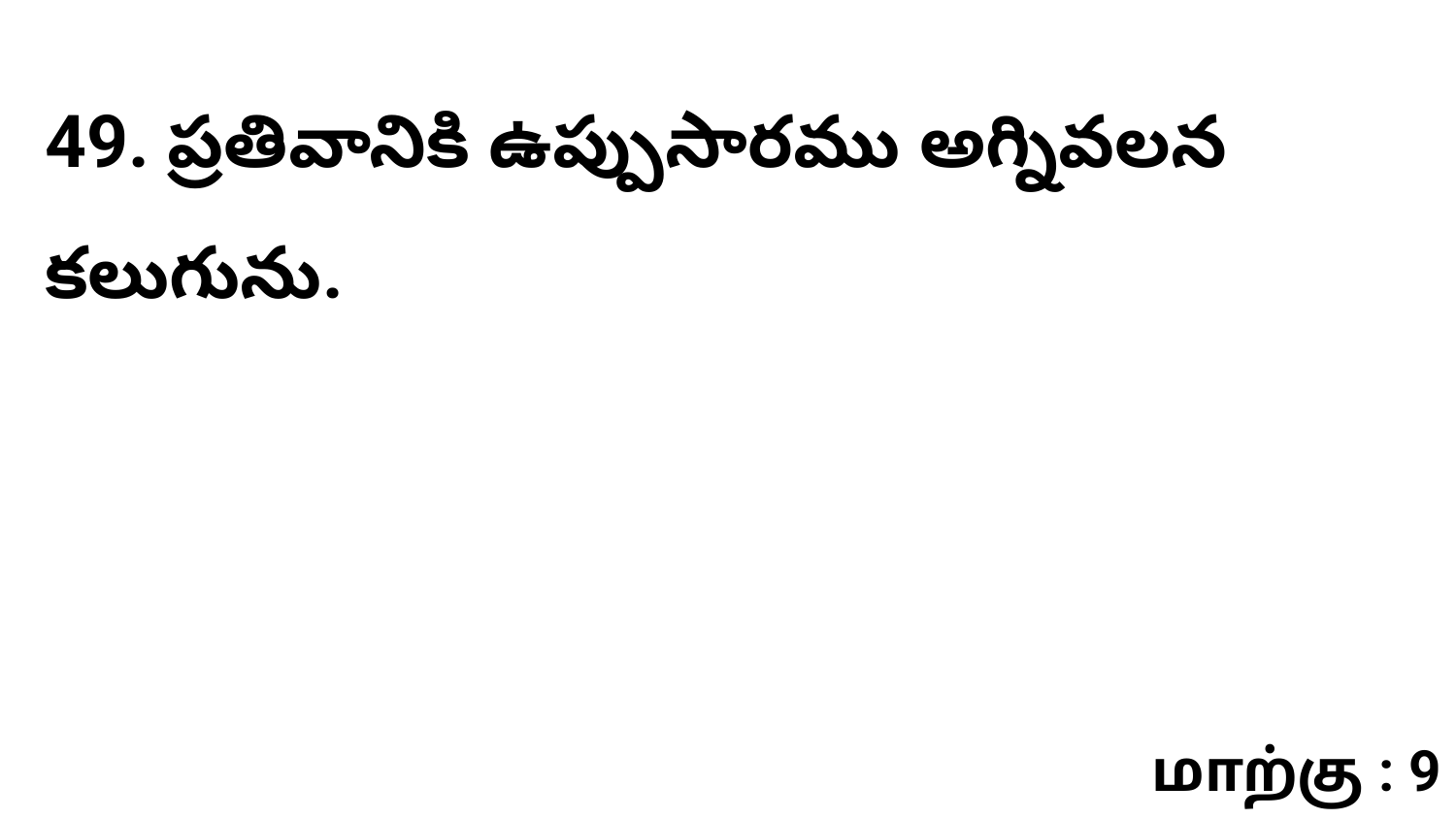

49. ప్రతివానికి ఉప్పుసారము అగ్నివలన కలుగును.
மாற்கு : 9